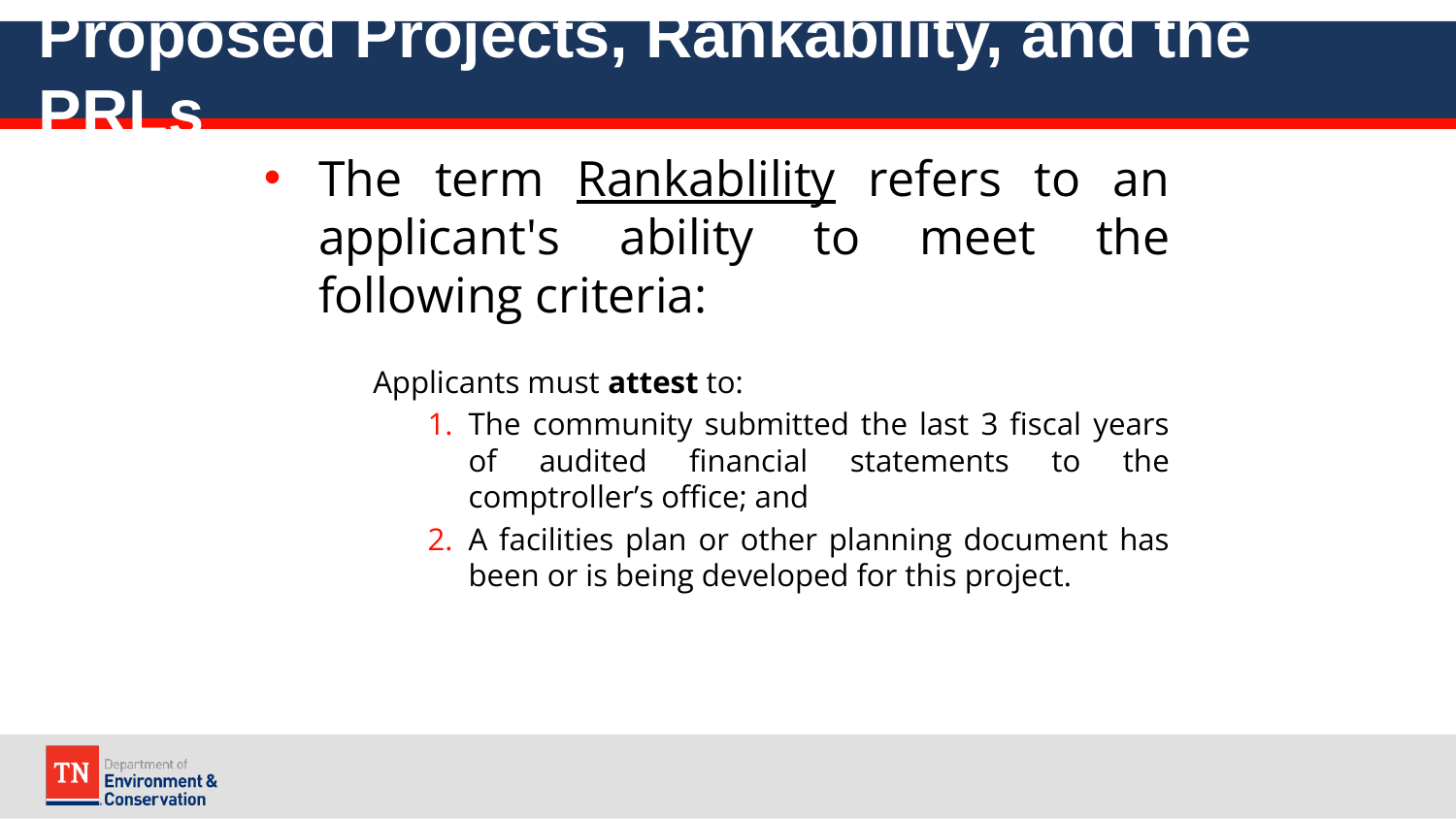

# Proposed Projects, Rankability, and the PRLs
The term Rankablility refers to an applicant's ability to meet the following criteria:

Applicants must attest to:
The community submitted the last 3 fiscal years of audited financial statements to the comptroller’s office; and
A facilities plan or other planning document has been or is being developed for this project.